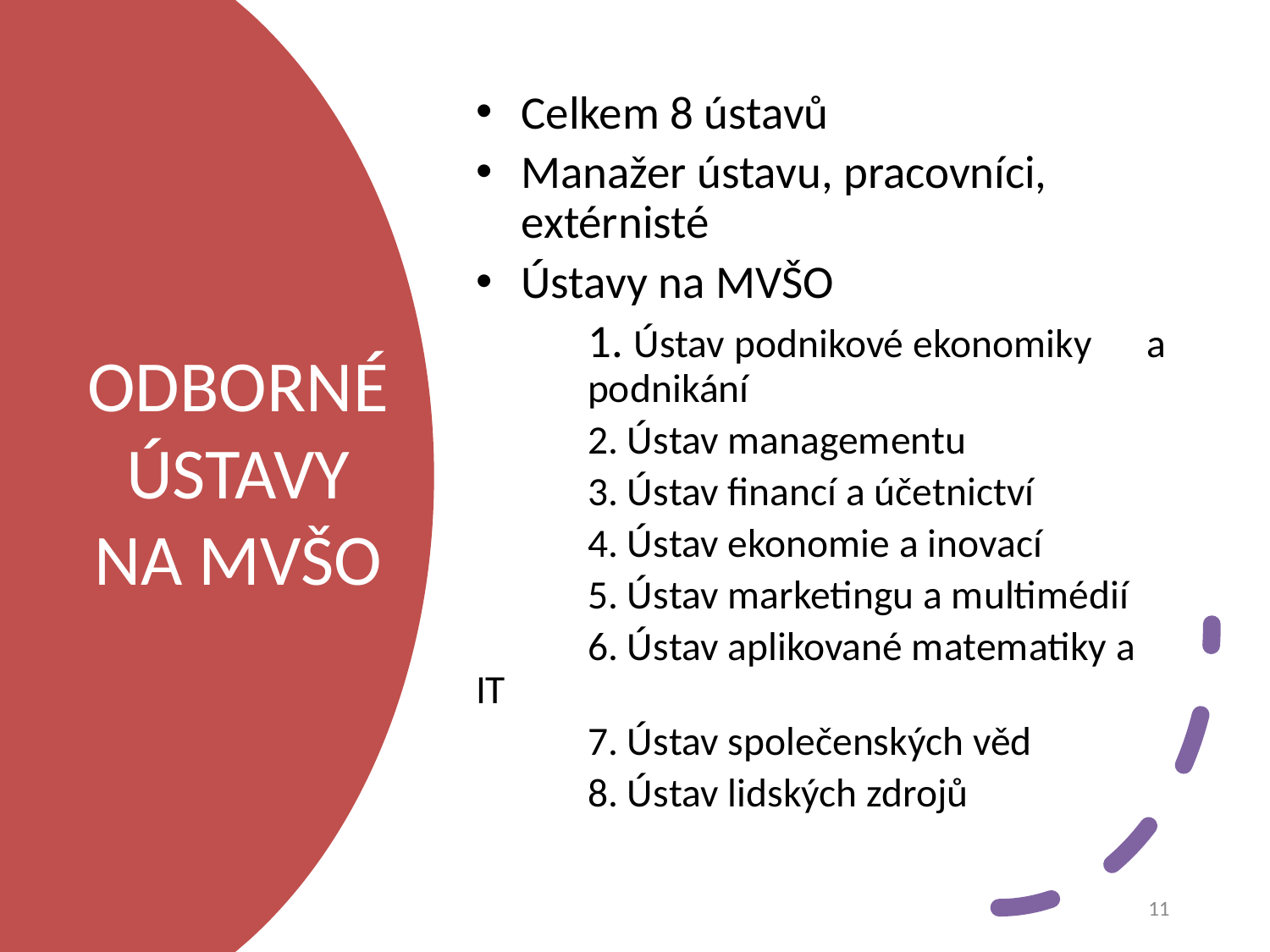

Celkem 8 ústavů
Manažer ústavu, pracovníci, extérnisté
Ústavy na MVŠO
	1. Ústav podnikové ekonomiky 			a 	podnikání
	2. Ústav managementu
	3. Ústav financí a účetnictví
	4. Ústav ekonomie a inovací
	5. Ústav marketingu a multimédií
	6. Ústav aplikované matematiky a 		IT
	7. Ústav společenských věd
	8. Ústav lidských zdrojů

# ODBORNÉ ÚSTAVY NA MVŠO

11